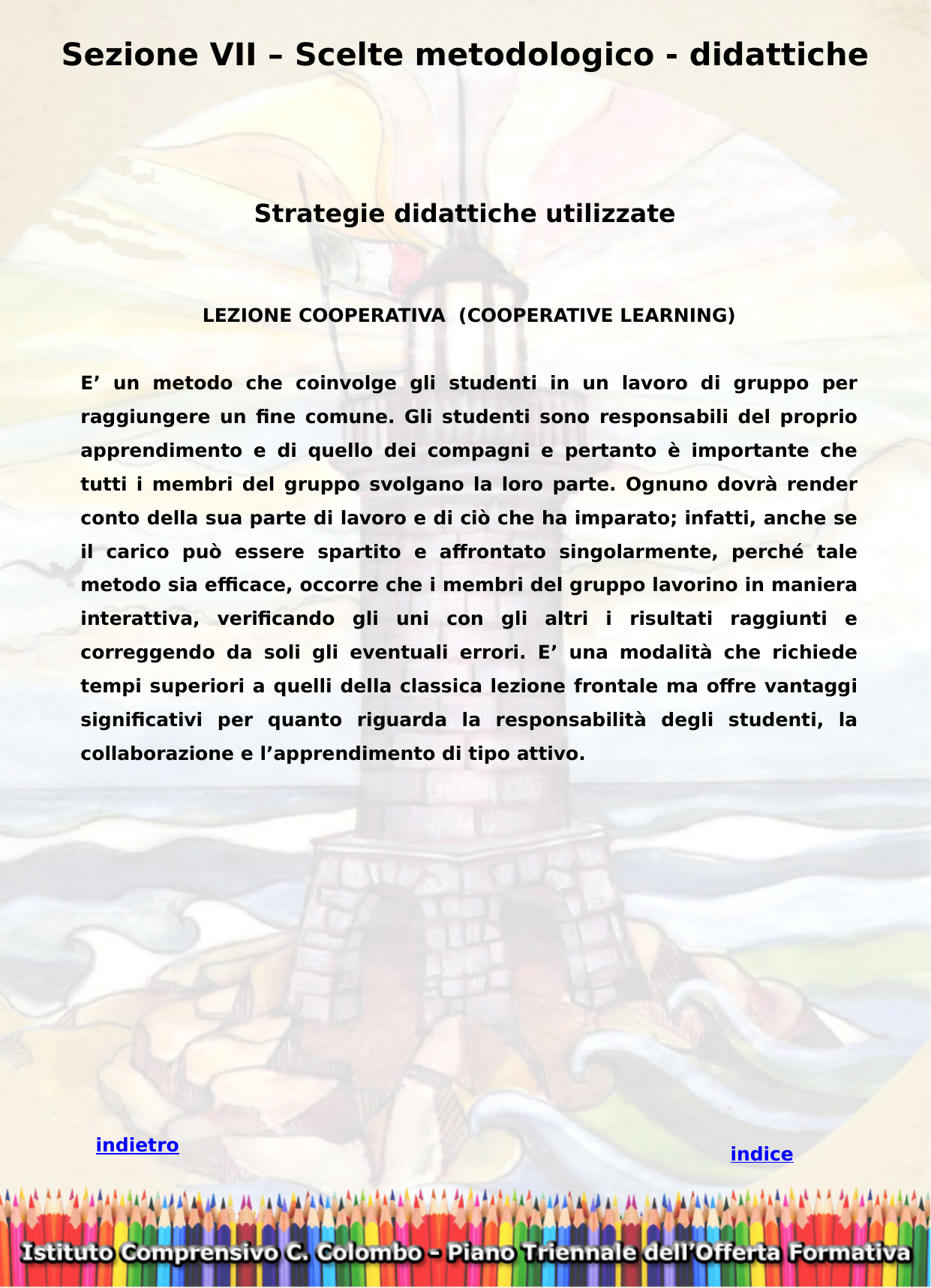

Sezione VII – Scelte metodologico - didattiche

Strategie didattiche utilizzate

LEZIONE COOPERATIVA  (COOPERATIVE LEARNING)

E’ un metodo che coinvolge gli studenti in un lavoro di gruppo per raggiungere un fine comune. Gli studenti sono responsabili del proprio apprendimento e di quello dei compagni e pertanto è importante che tutti i membri del gruppo svolgano la loro parte. Ognuno dovrà render conto della sua parte di lavoro e di ciò che ha imparato; infatti, anche se il carico può essere spartito e affrontato singolarmente, perché tale metodo sia efficace, occorre che i membri del gruppo lavorino in maniera interattiva, verificando gli uni con gli altri i risultati raggiunti e correggendo da soli gli eventuali errori. E’ una modalità che richiede tempi superiori a quelli della classica lezione frontale ma offre vantaggi significativi per quanto riguarda la responsabilità degli studenti, la collaborazione e l’apprendimento di tipo attivo.

indietro
indice